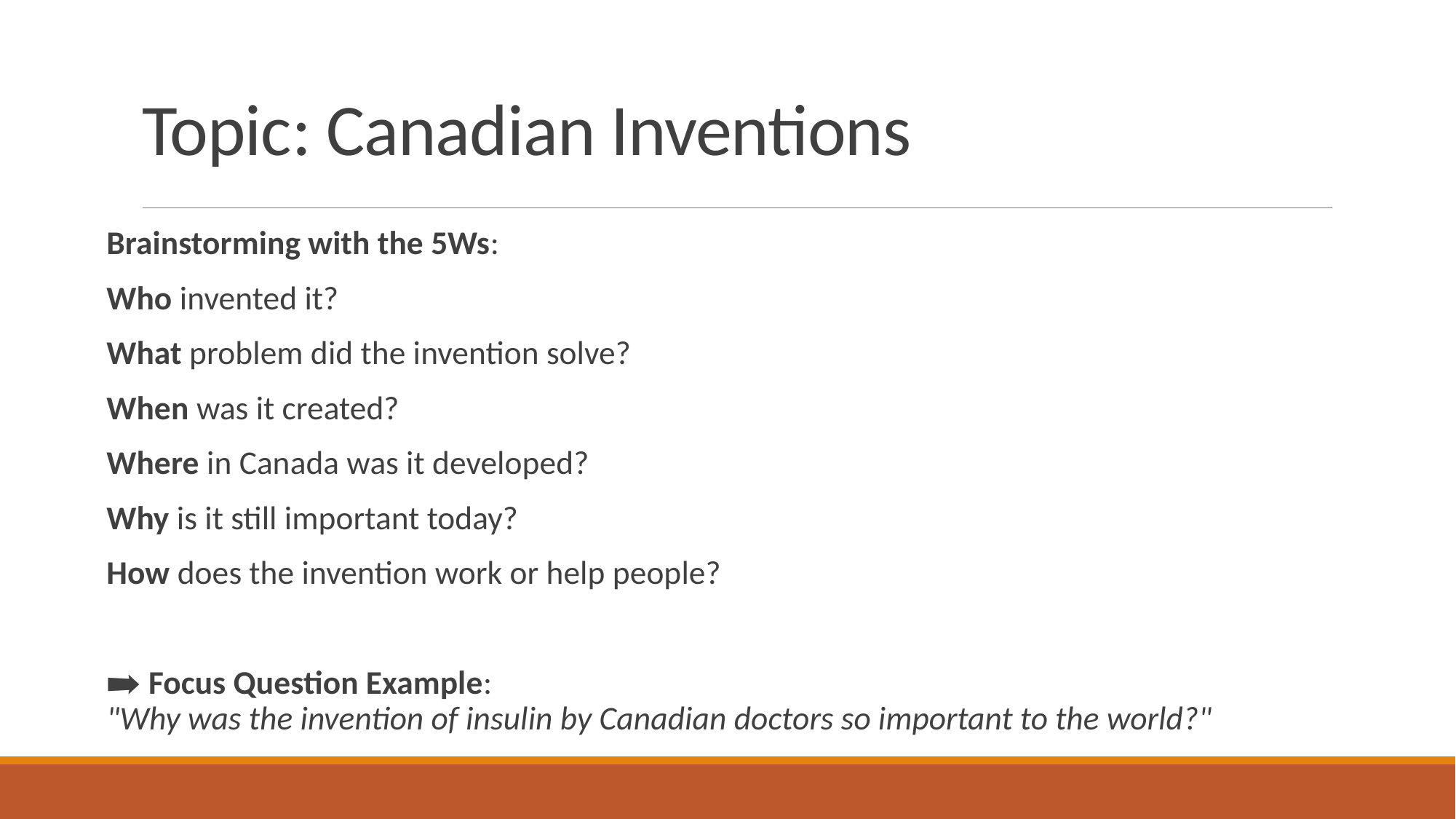

# Topic: Canadian Inventions
Brainstorming with the 5Ws:
Who invented it?
What problem did the invention solve?
When was it created?
Where in Canada was it developed?
Why is it still important today?
How does the invention work or help people?

➡️ Focus Question Example:
"Why was the invention of insulin by Canadian doctors so important to the world?"